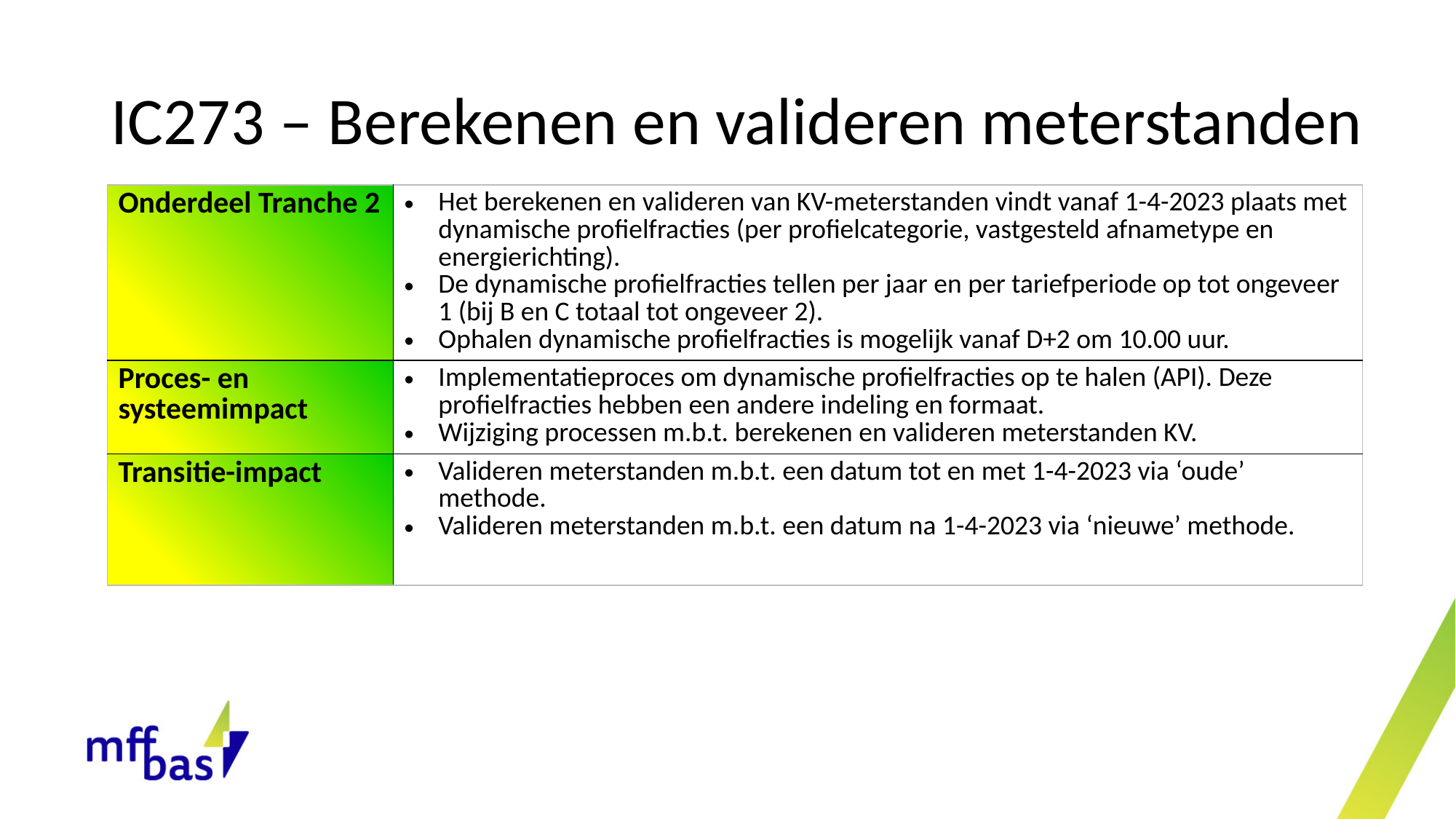

# IC273 – Berekenen en valideren meterstanden
| Onderdeel Tranche 2 | Het berekenen en valideren van KV-meterstanden vindt vanaf 1-4-2023 plaats met dynamische profielfracties (per profielcategorie, vastgesteld afnametype en energierichting). De dynamische profielfracties tellen per jaar en per tariefperiode op tot ongeveer 1 (bij B en C totaal tot ongeveer 2). Ophalen dynamische profielfracties is mogelijk vanaf D+2 om 10.00 uur. |
| --- | --- |
| Proces- en systeemimpact | Implementatieproces om dynamische profielfracties op te halen (API). Deze profielfracties hebben een andere indeling en formaat. Wijziging processen m.b.t. berekenen en valideren meterstanden KV. |
| Transitie-impact | Valideren meterstanden m.b.t. een datum tot en met 1-4-2023 via ‘oude’ methode. Valideren meterstanden m.b.t. een datum na 1-4-2023 via ‘nieuwe’ methode. |